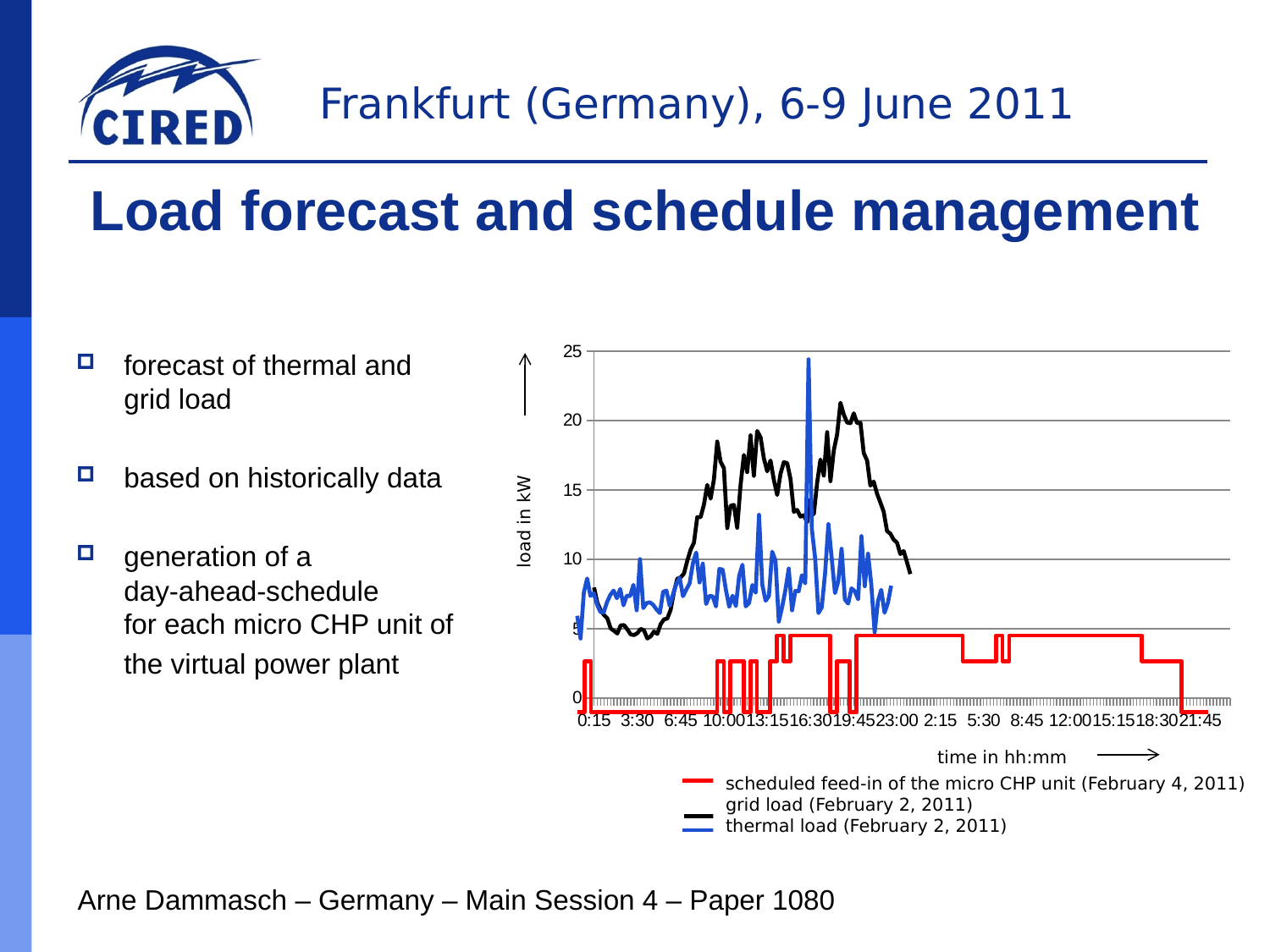

Load forecast and schedule management

forecast of thermal and
grid load

based on historically data

generation of a
day-ahead-schedule
for each micro CHP unit of
	the virtual power plant

[unsupported chart]

[unsupported chart]

load in kW

### Chart

| Category |  |
|---|---|
time in hh:mm
scheduled feed-in of the micro CHP unit (February 4, 2011)
grid load (February 2, 2011)
thermal load (February 2, 2011)
Arne Dammasch – Germany – Main Session 4 – Paper 1080